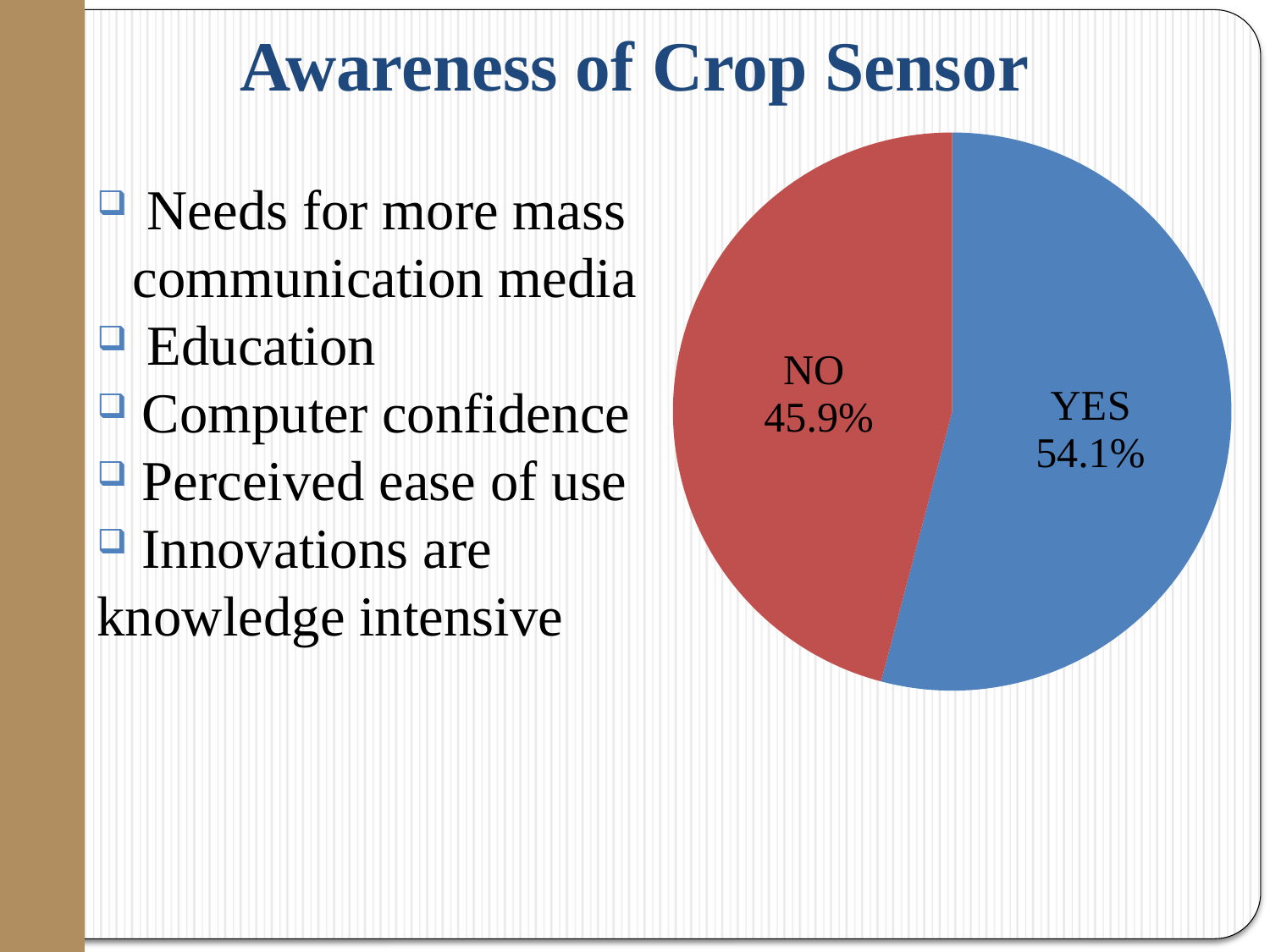

### Chart

| Category |  |
|---|---|
| Yes | 0.541 |
| No | 0.45899999999999996 |
# Awareness of Crop Sensor
 Needs for more mass communication media
 Education
 Computer confidence
 Perceived ease of use
 Innovations are
knowledge intensive